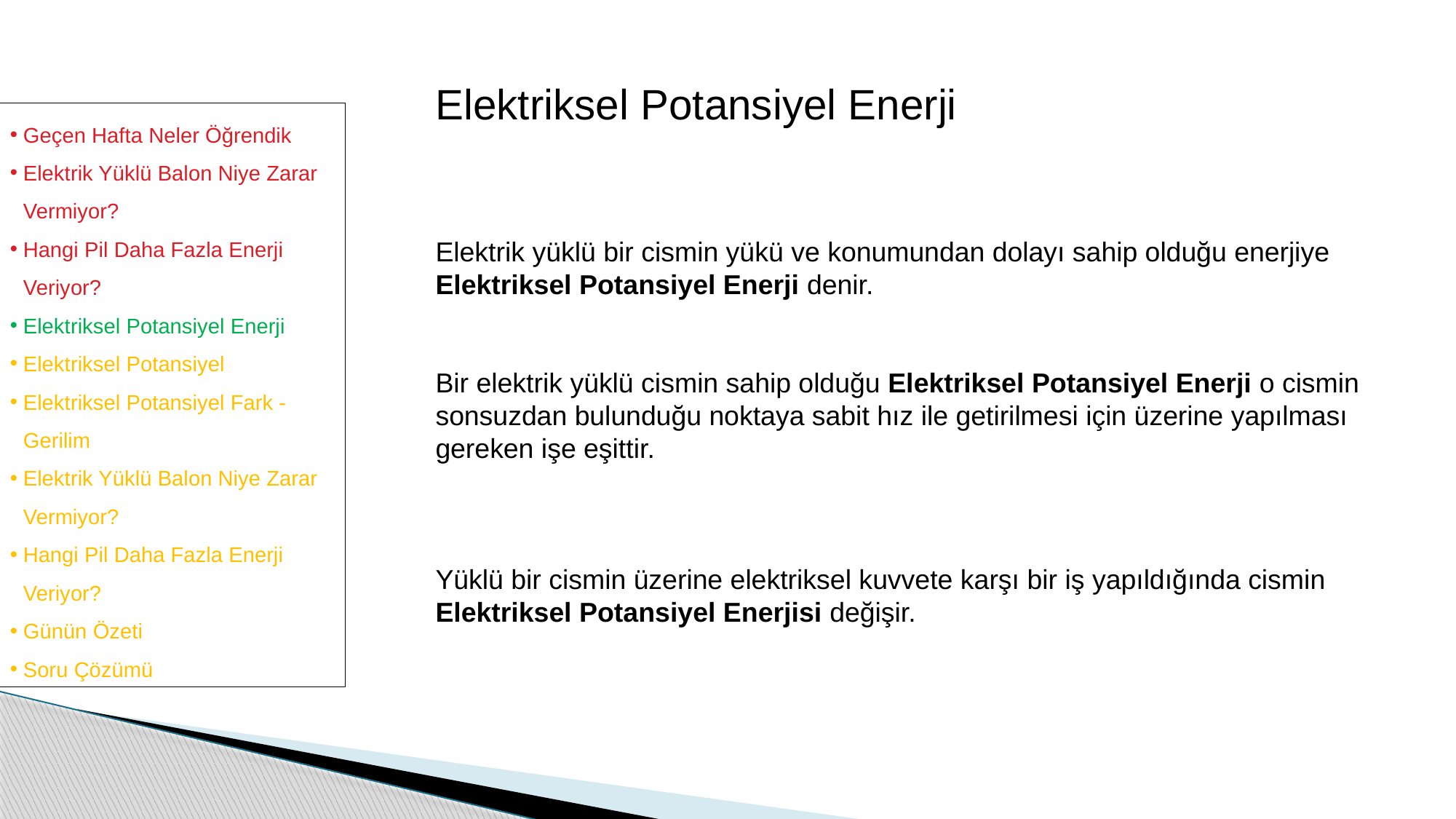

Elektriksel Potansiyel Enerji
Geçen Hafta Neler Öğrendik
Elektrik Yüklü Balon Niye Zarar Vermiyor?
Hangi Pil Daha Fazla Enerji Veriyor?
Elektriksel Potansiyel Enerji
Elektriksel Potansiyel
Elektriksel Potansiyel Fark - Gerilim
Elektrik Yüklü Balon Niye Zarar Vermiyor?
Hangi Pil Daha Fazla Enerji Veriyor?
Günün Özeti
Soru Çözümü
Elektrik yüklü bir cismin yükü ve konumundan dolayı sahip olduğu enerjiye Elektriksel Potansiyel Enerji denir.

Bir elektrik yüklü cismin sahip olduğu Elektriksel Potansiyel Enerji o cismin sonsuzdan bulunduğu noktaya sabit hız ile getirilmesi için üzerine yapılması gereken işe eşittir.

Yüklü bir cismin üzerine elektriksel kuvvete karşı bir iş yapıldığında cismin Elektriksel Potansiyel Enerjisi değişir.